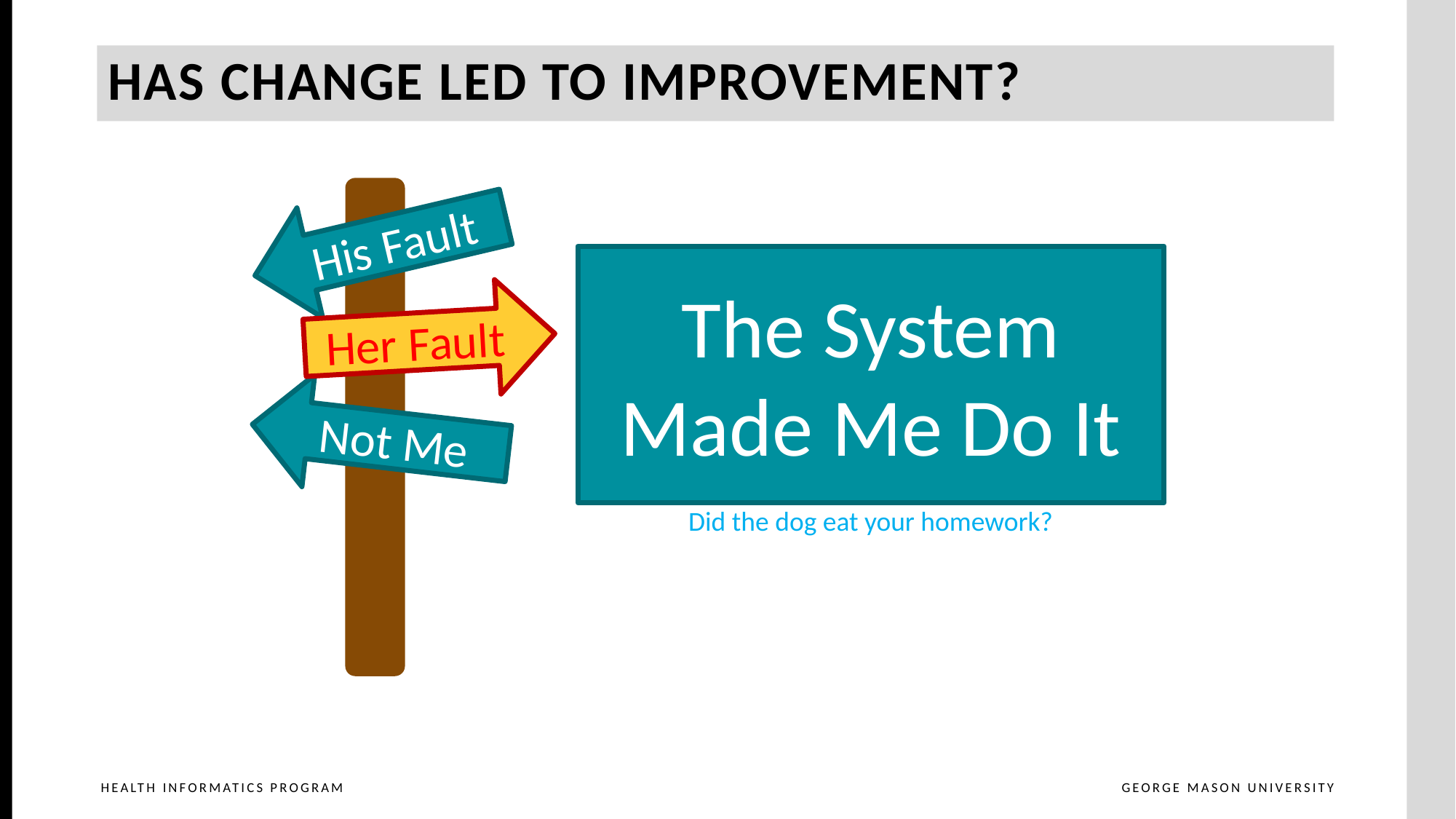

Has Change Led to Improvement?

His Fault
The System Made Me Do It
Her Fault
Not Me
Did the dog eat your homework?